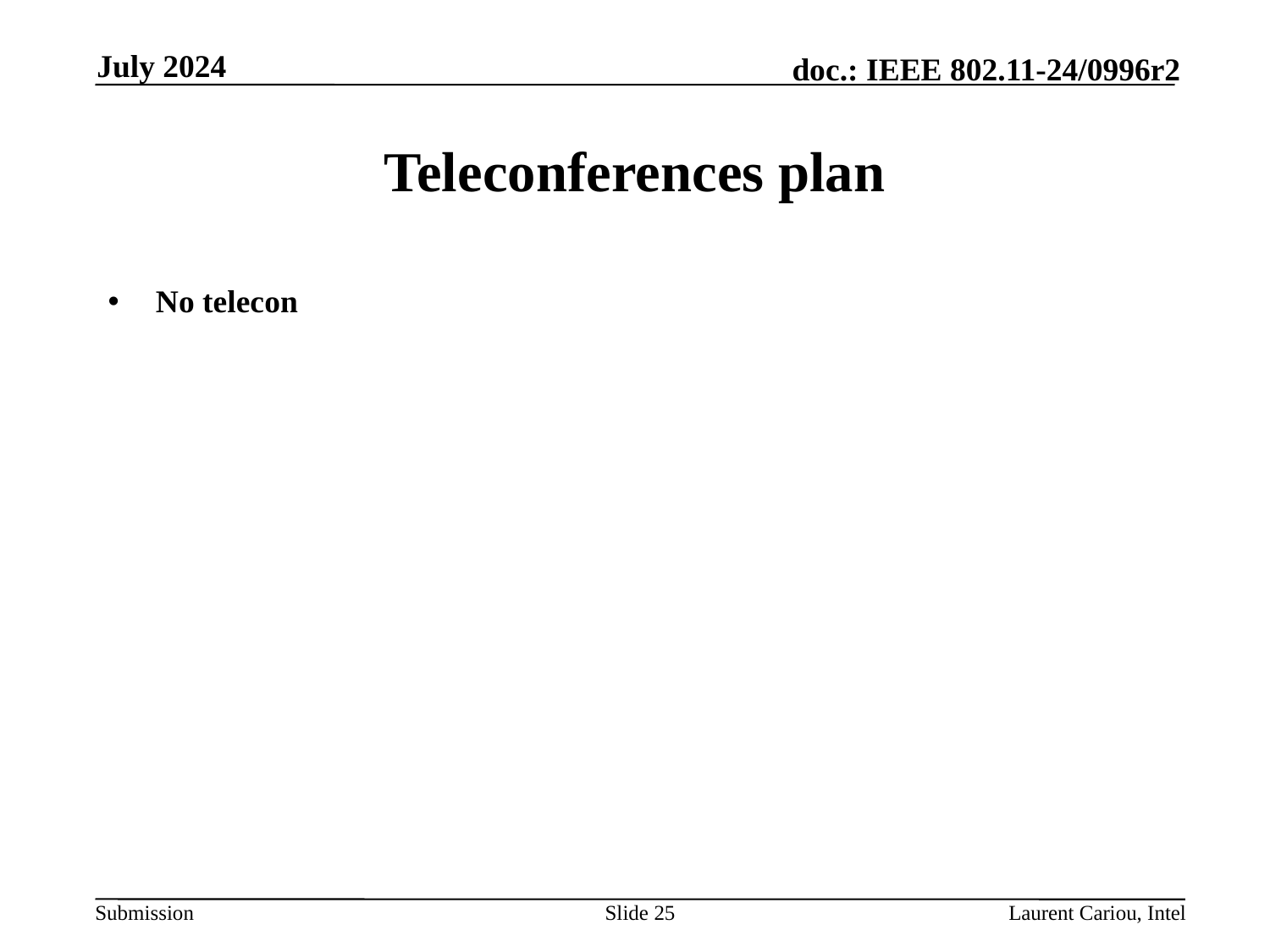

July 2024
# Teleconferences plan
No telecon
Slide 25
Laurent Cariou, Intel